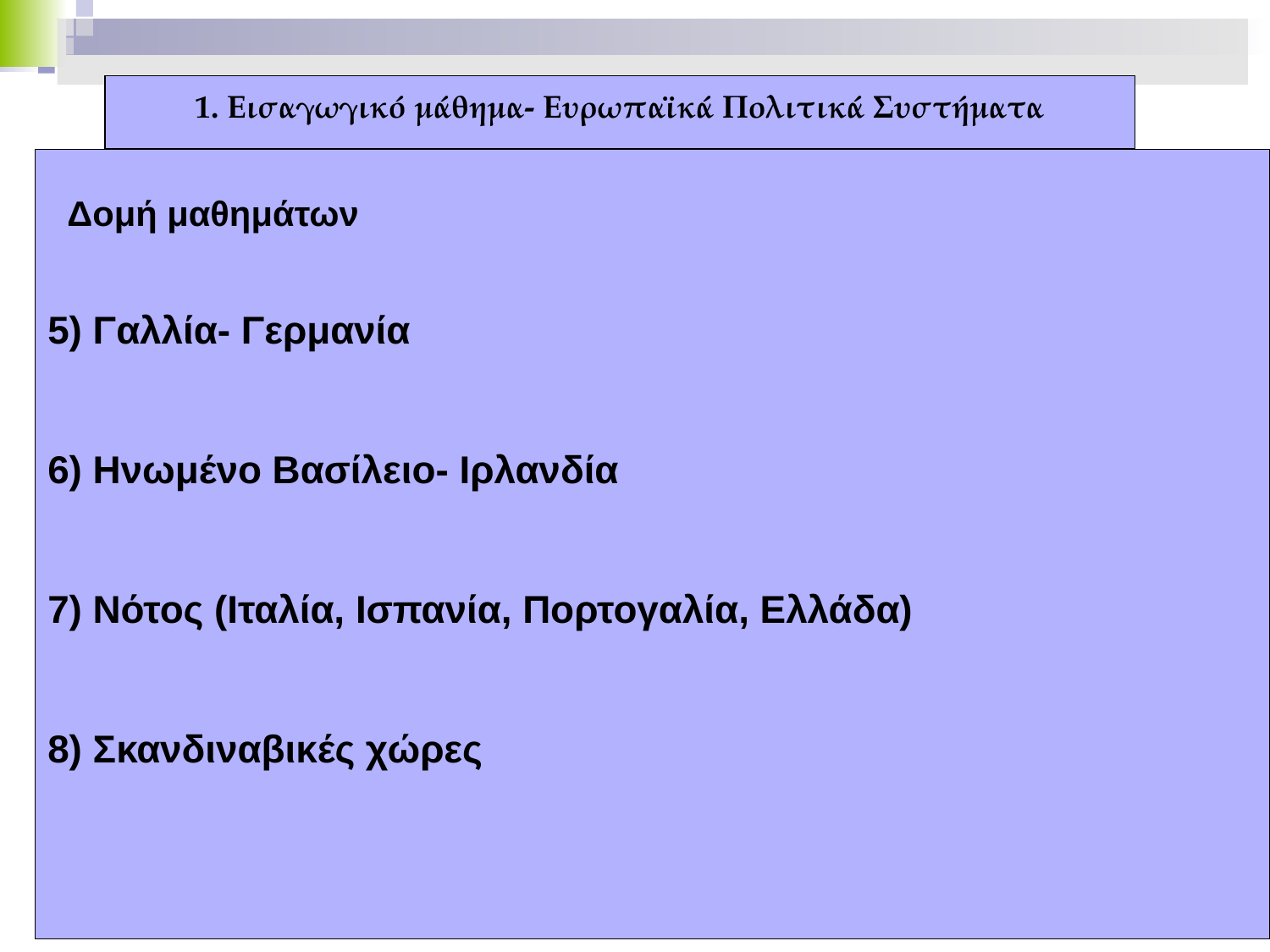

1. Εισαγωγικό μάθημα- Ευρωπαϊκά Πολιτικά Συστήματα

  Δομή μαθημάτων

5) Γαλλία- Γερμανία

6) Ηνωμένο Βασίλειο- Ιρλανδία

7) Νότος (Ιταλία, Ισπανία, Πορτογαλία, Ελλάδα)

8) Σκανδιναβικές χώρες